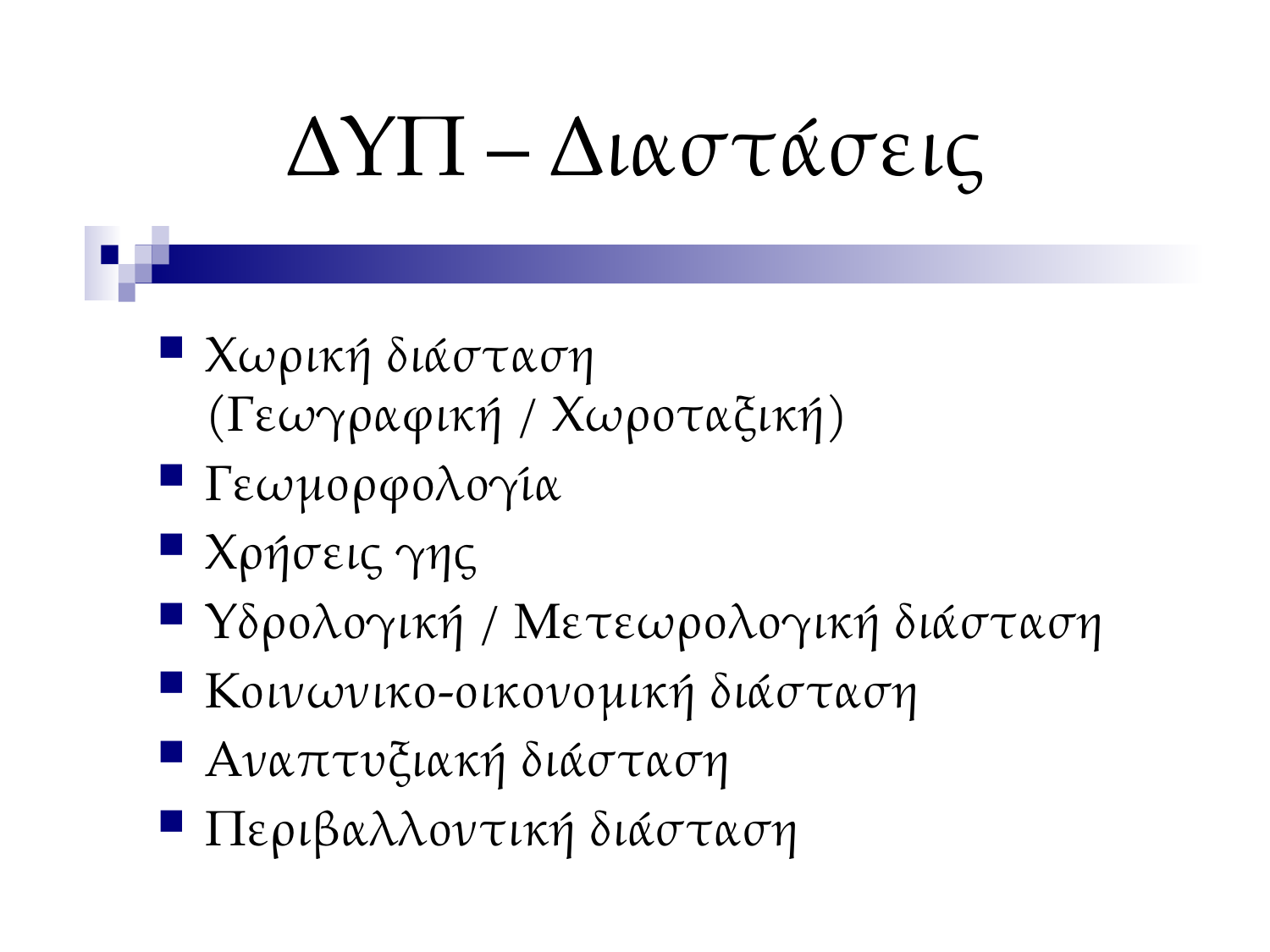

# ΔΥΠ – Διαστάσεις
Χωρική διάσταση
(Γεωγραφική / Χωροταξική)
Γεωμορφολογία
Χρήσεις γης
Υδρολογική / Μετεωρολογική διάσταση
Κοινωνικο-οικονομική διάσταση
Αναπτυξιακή διάσταση
Περιβαλλοντική διάσταση